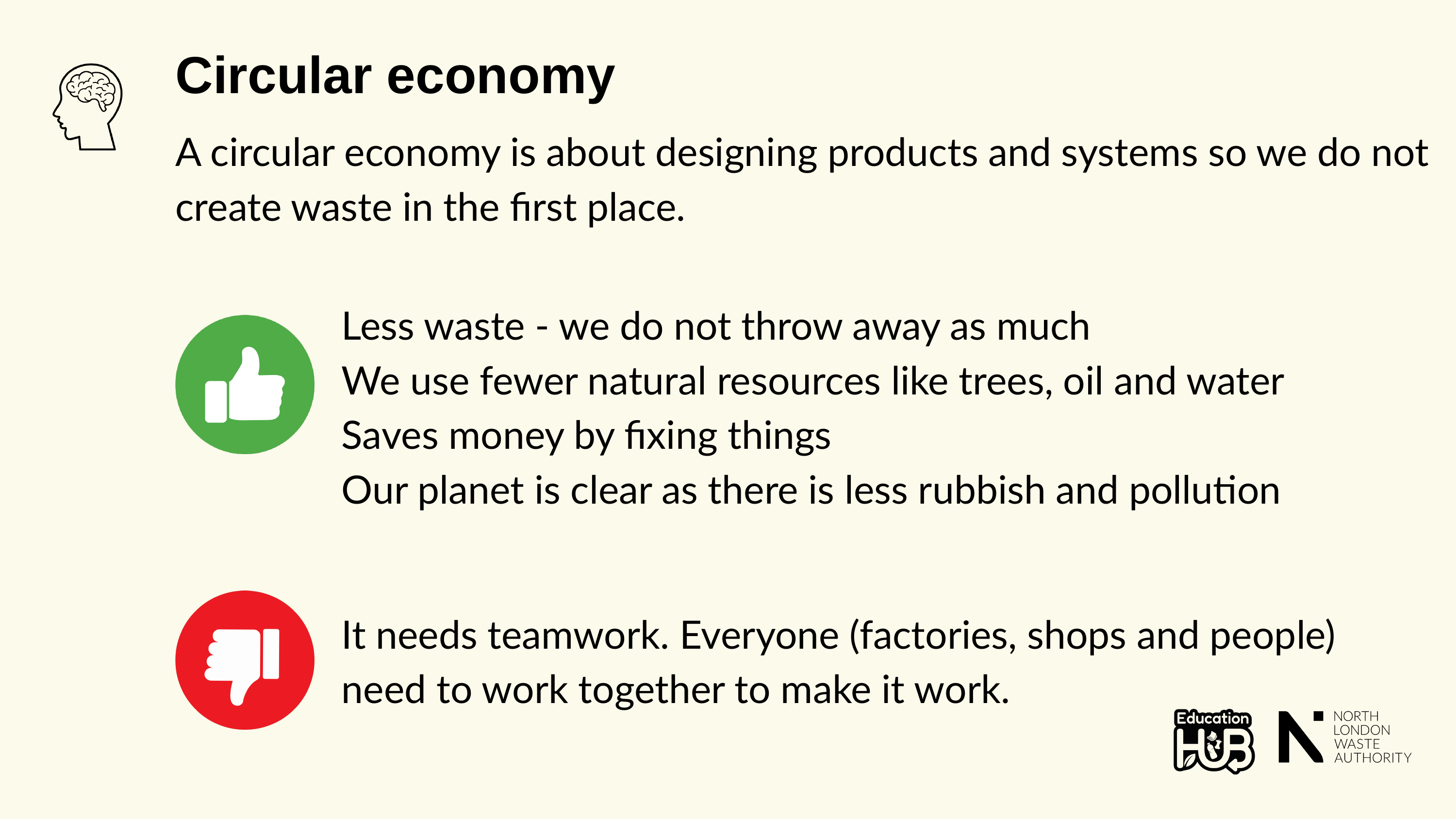

Circular economy

A circular economy is about designing products and systems so we do not create waste in the first place.
Less waste - we do not throw away as much
We use fewer natural resources like trees, oil and water
Saves money by fixing things
Our planet is clear as there is less rubbish and pollution

It needs teamwork. Everyone (factories, shops and people) need to work together to make it work.